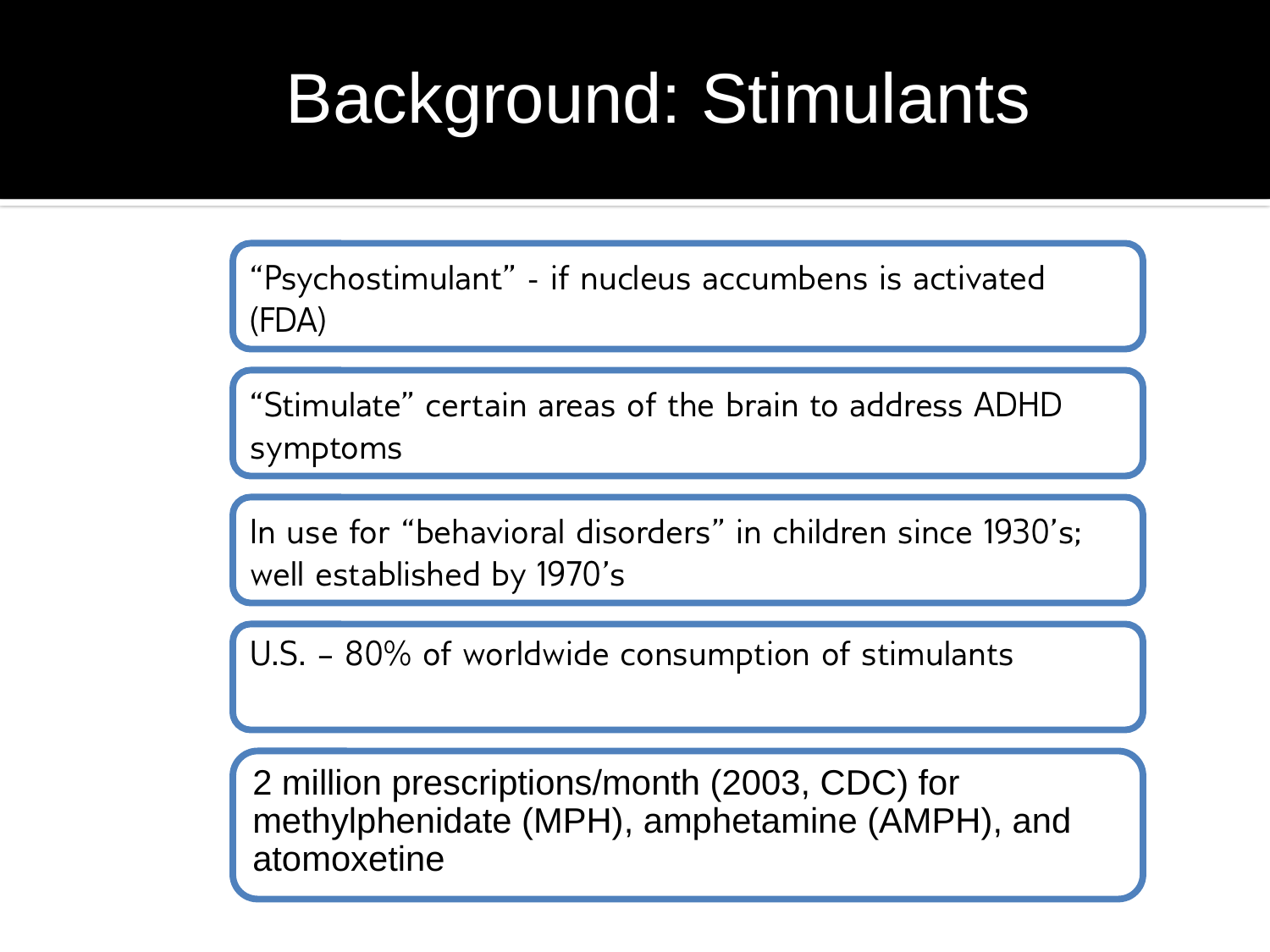

# Background: Stimulants
“Psychostimulant” - if nucleus accumbens is activated (FDA)

“Stimulate” certain areas of the brain to address ADHD symptoms
In use for “behavioral disorders” in children since 1930’s; well established by 1970’s

U.S. – 80% of worldwide consumption of stimulants
2 million prescriptions/month (2003, CDC) for methylphenidate (MPH), amphetamine (AMPH), and atomoxetine